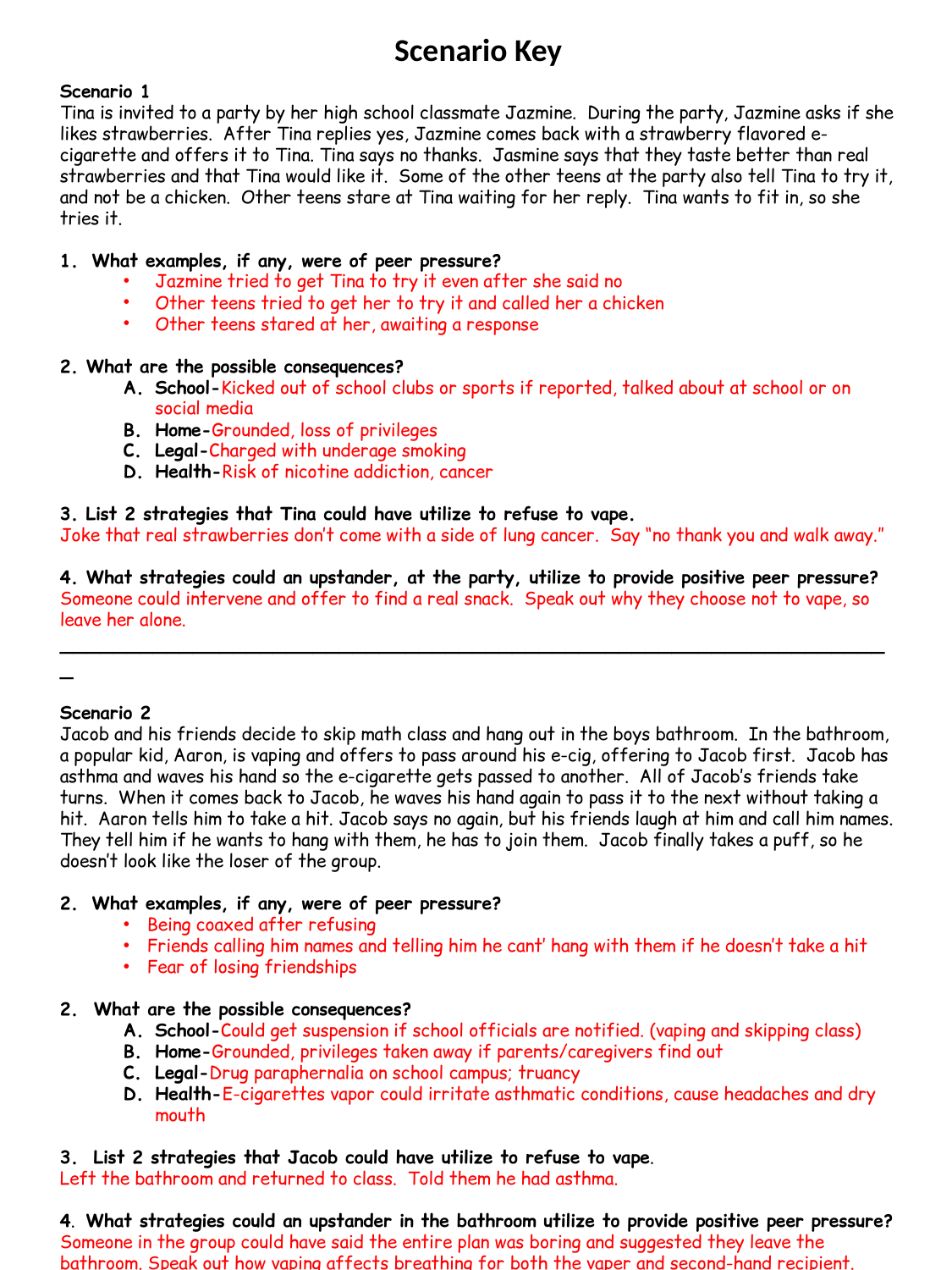

Scenario Key

Scenario 1
Tina is invited to a party by her high school classmate Jazmine.  During the party, Jazmine asks if she likes strawberries.  After Tina replies yes, Jazmine comes back with a strawberry flavored e-cigarette and offers it to Tina. Tina says no thanks.  Jasmine says that they taste better than real strawberries and that Tina would like it.  Some of the other teens at the party also tell Tina to try it, and not be a chicken.  Other teens stare at Tina waiting for her reply.  Tina wants to fit in, so she tries it.

What examples, if any, were of peer pressure?
Jazmine tried to get Tina to try it even after she said no
Other teens tried to get her to try it and called her a chicken
Other teens stared at her, awaiting a response

2. What are the possible consequences?​
School-Kicked out of school clubs or sports if reported, talked about at school or on social media
Home-​Grounded, loss of privileges
Legal-​Charged with underage smoking
Health-Risk of nicotine addiction, cancer

3. List 2 strategies that Tina could have utilize to refuse to vape.
Joke that real strawberries don’t come with a side of lung cancer.  Say “no thank you and walk away.”

4. What strategies could an upstander, at the party, utilize to provide positive peer pressure?
Someone could intervene and offer to find a real snack.  Speak out why they choose not to vape, so leave her alone.
_______________________________________________________________

Scenario 2
Jacob and his friends decide to skip math class and hang out in the boys bathroom.  In the bathroom, a popular kid, Aaron, is vaping and offers to pass around his e-cig, offering to Jacob first.  Jacob has asthma and waves his hand so the e-cigarette gets passed to another.  All of Jacob’s friends take turns.  When it comes back to Jacob, he waves his hand again to pass it to the next without taking a hit.  Aaron tells him to take a hit. Jacob says no again, but his friends laugh at him and call him names. They tell him if he wants to hang with them, he has to join them.  Jacob finally takes a puff, so he doesn’t look like the loser of the group.

What examples, if any, were of peer pressure?
Being coaxed after refusing
Friends calling him names and telling him he cant’ hang with them if he doesn’t take a hit
Fear of losing friendships

2.  What are the possible consequences?​
School-Could get suspension if school officials are notified. (vaping and skipping class)
Home-​Grounded, privileges taken away if parents/caregivers find out
Legal-​Drug paraphernalia on school campus; truancy
Health-E-cigarettes vapor could irritate asthmatic conditions, cause headaches and dry mouth

3.  List 2 strategies that Jacob could have utilize to refuse to vape.
Left the bathroom and returned to class.  Told them he had asthma.

4.  What strategies could an upstander in the bathroom utilize to provide positive peer pressure?
Someone in the group could have said the entire plan was boring and suggested they leave the bathroom. Speak out how vaping affects breathing for both the vaper and second-hand recipient.